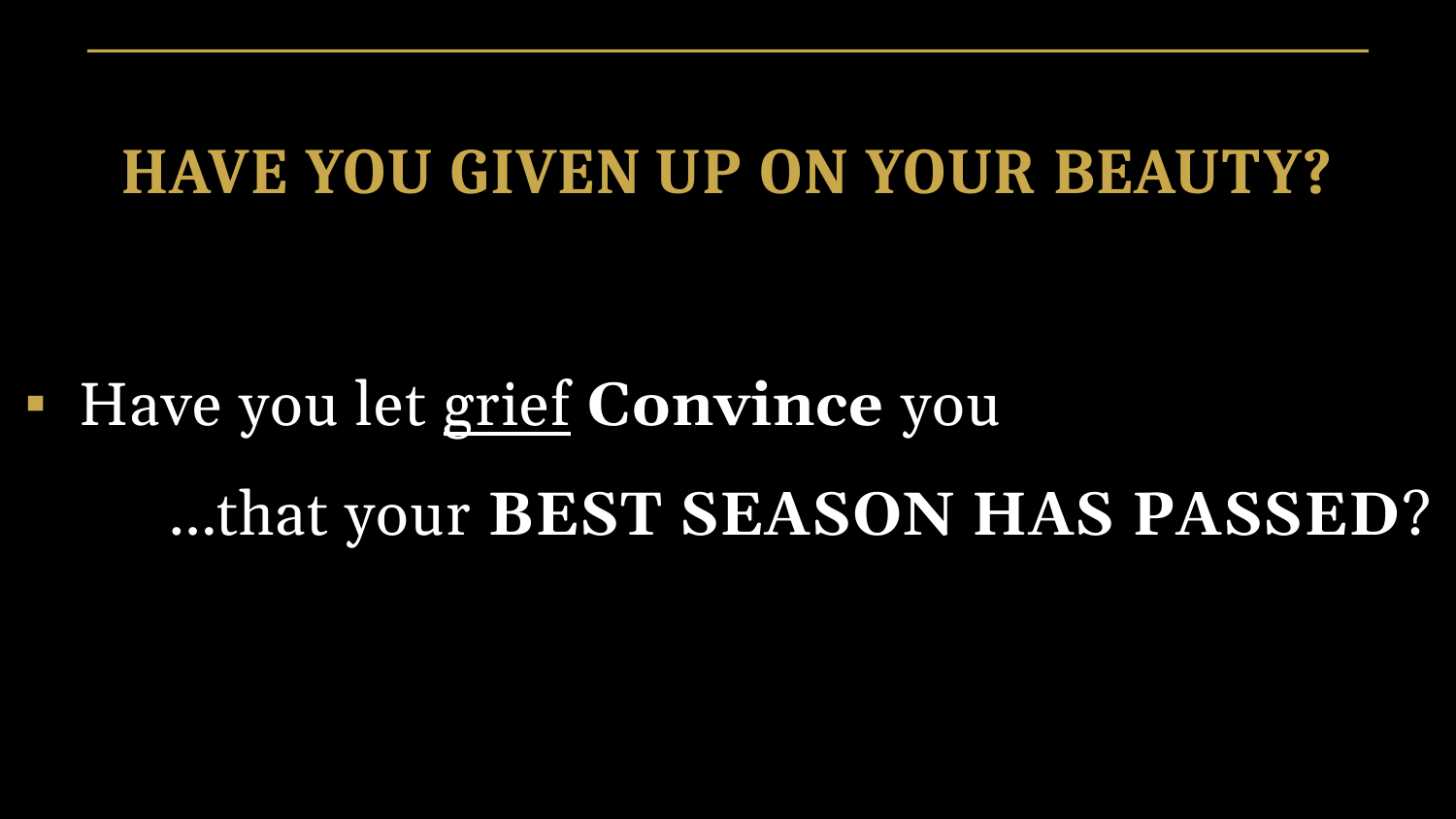

HAVE YOU GIVEN UP ON YOUR BEAUTY?
Have you let grief Convince you
         …that your BEST SEASON HAS PASSED?